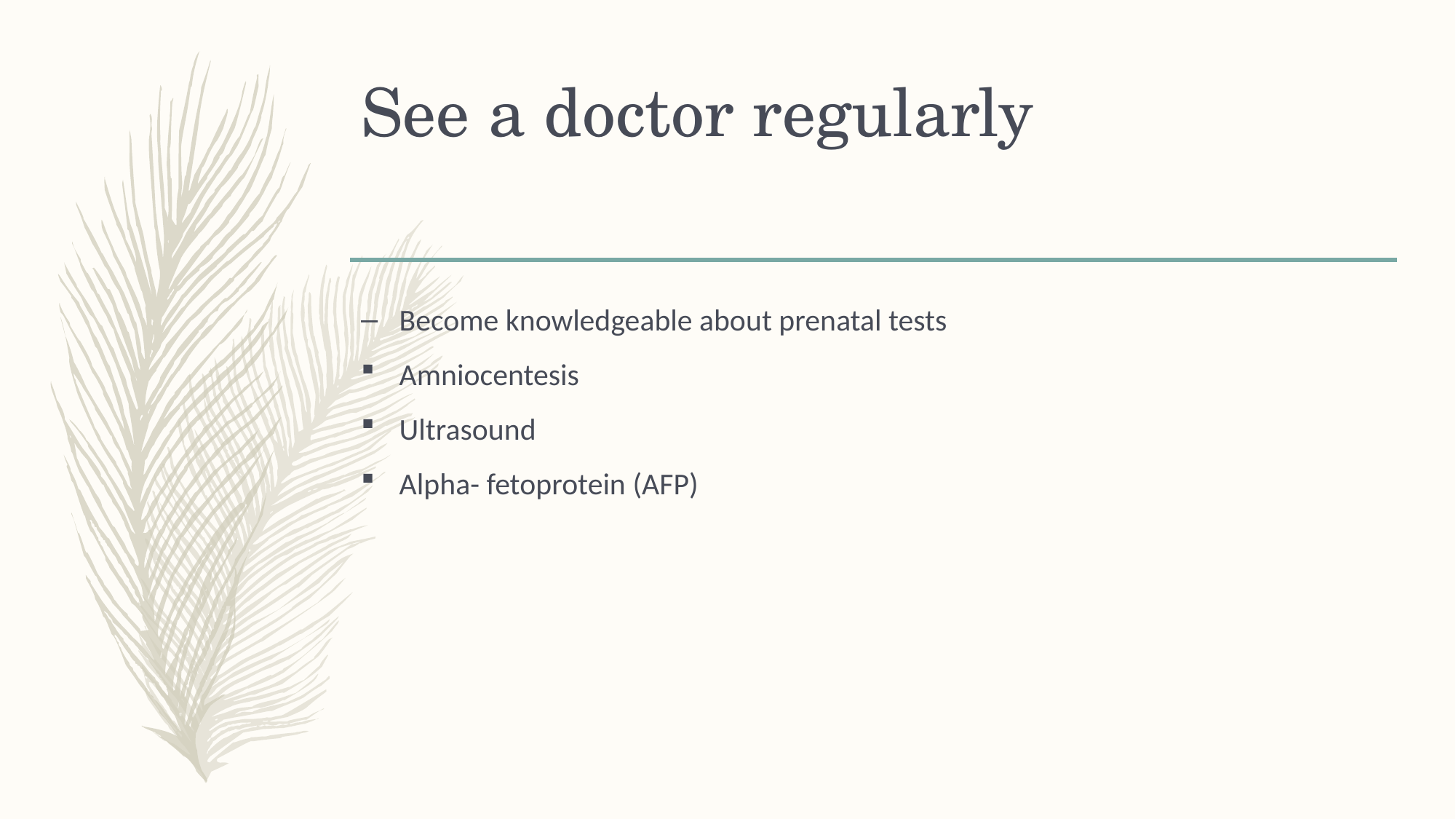

# See a doctor regularly
Become knowledgeable about prenatal tests
Amniocentesis
Ultrasound
Alpha- fetoprotein (AFP)